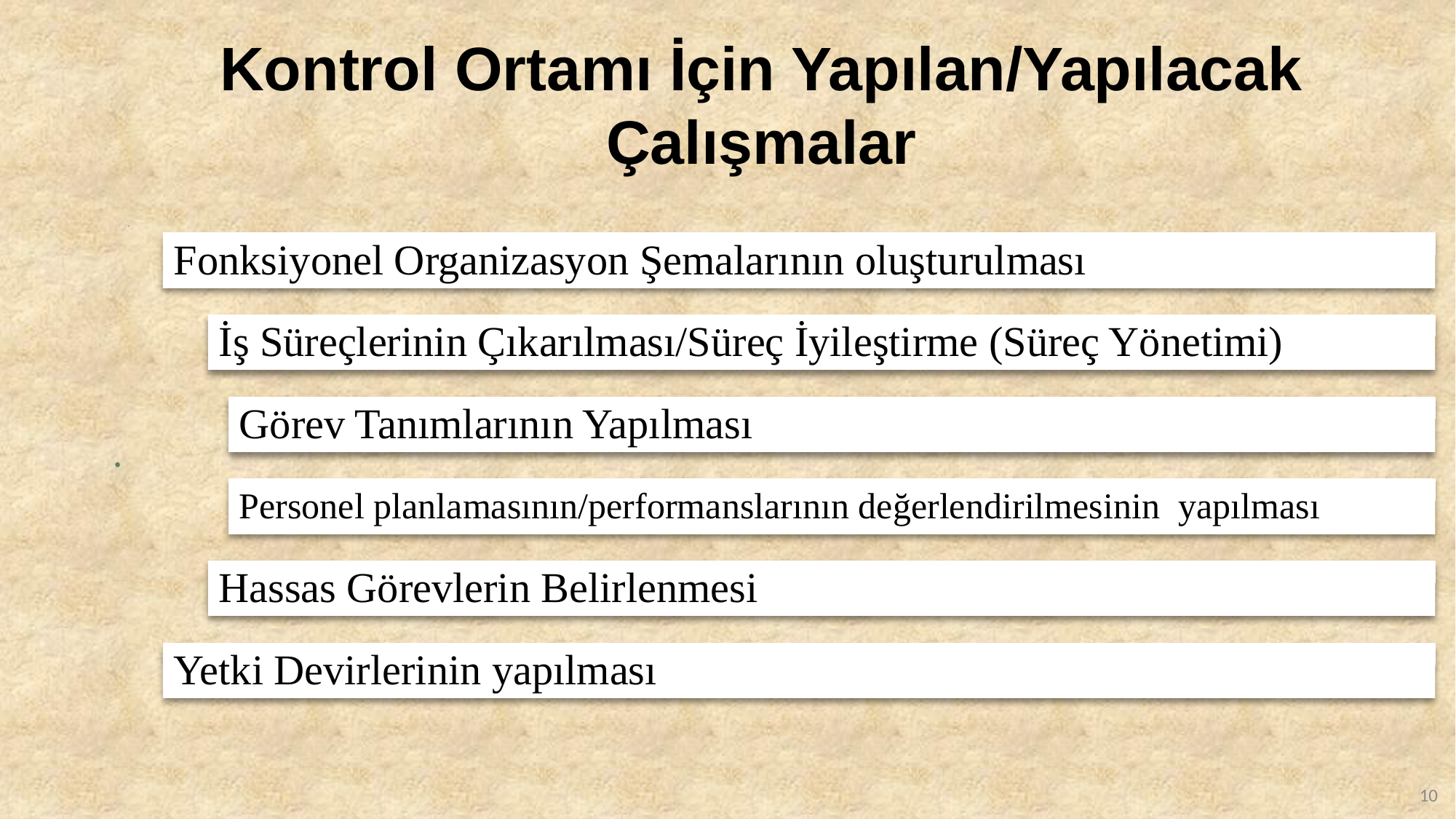

# Kontrol Ortamı İçin Yapılan/Yapılacak Çalışmalar
İş Süreçlerinin Çıkarılması/Süreç İyileştirme (Süreç Yönetimi)
Görev Tanımlarının Yapılması
Personel planlamasının/performanslarının değerlendirilmesinin  yapılması
Hassas Görevlerin Belirlenmesi
Yetki Devirlerinin yapılması
Fonksiyonel Organizasyon Şemalarının oluşturulması
10